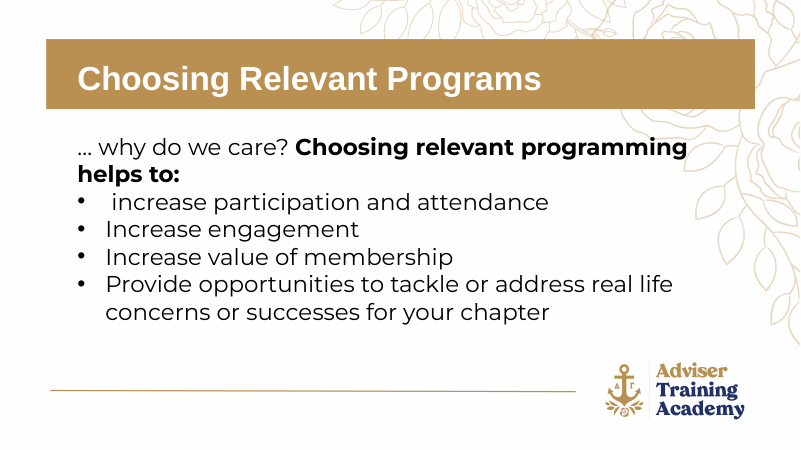

Choosing Relevant Programs

… why do we care? Choosing relevant programming helps to:
 increase participation and attendance
Increase engagement
Increase value of membership
Provide opportunities to tackle or address real life concerns or successes for your chapter